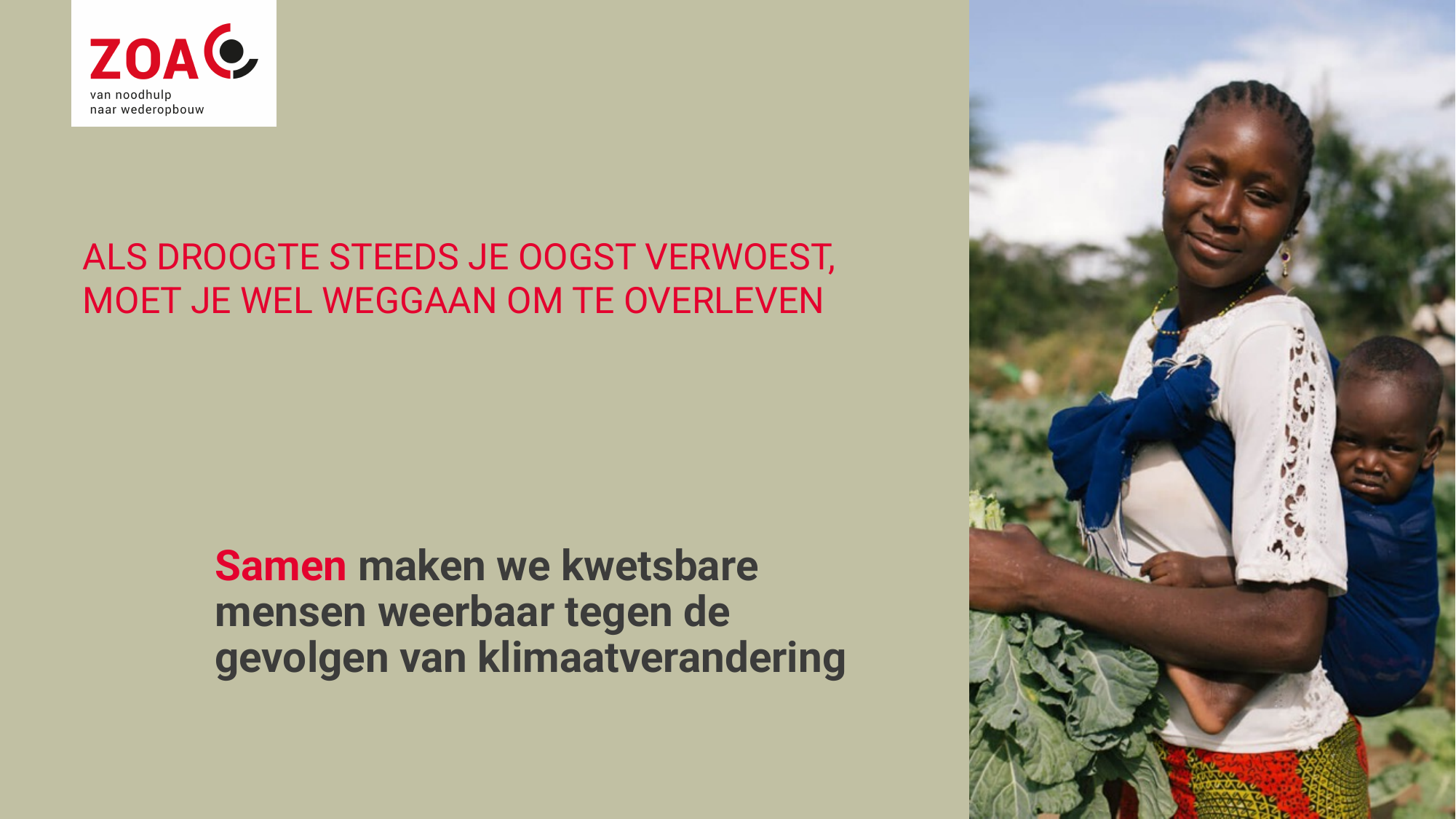

ALS DROOGTE STEEDS JE OOGST VERWOEST, MOET JE WEL WEGGAAN OM TE OVERLEVEN
# Samen maken we kwetsbare mensen weerbaar tegen de gevolgen van klimaatverandering